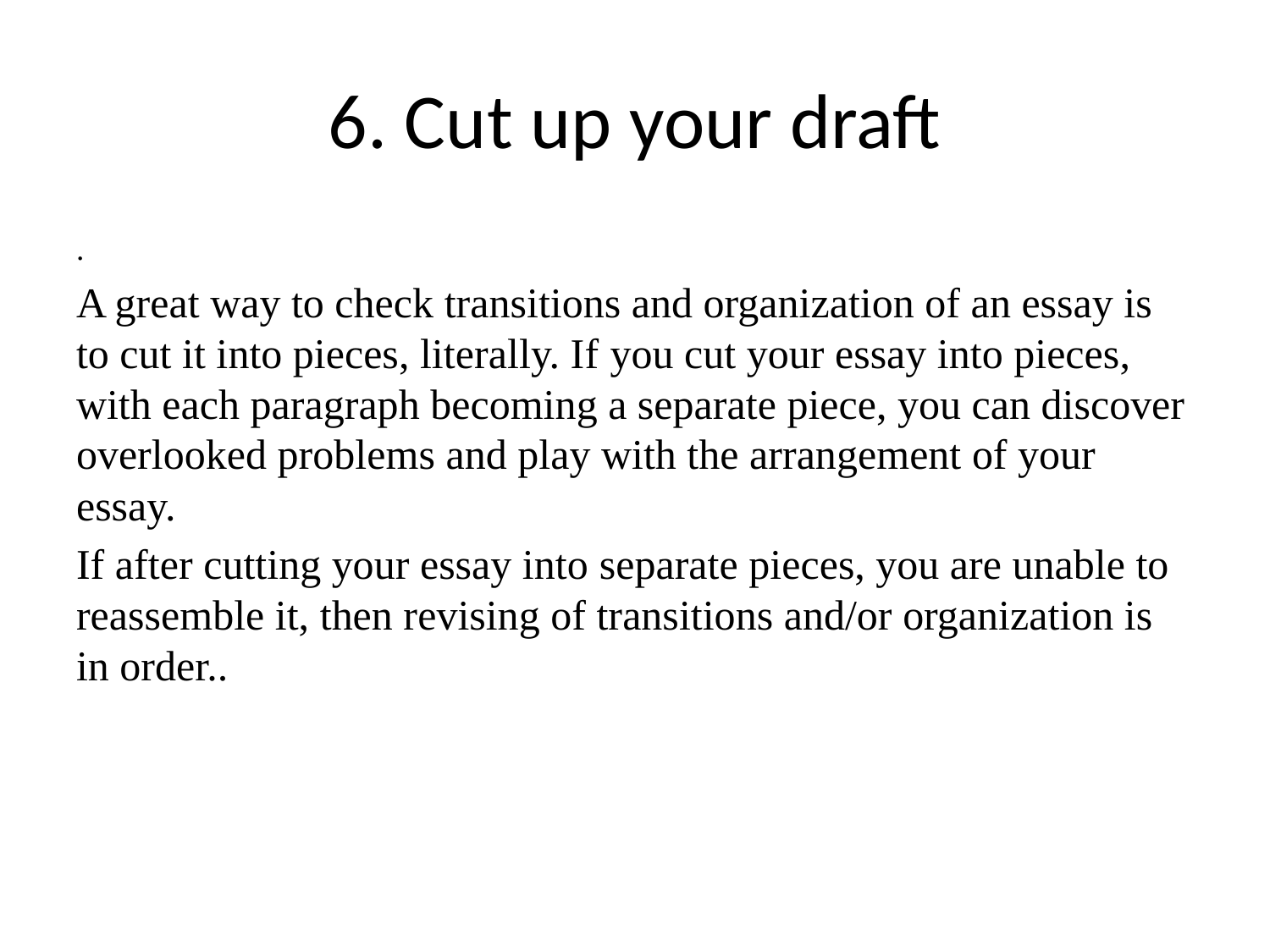

# 6. Cut up your draft
.
A great way to check transitions and organization of an essay is to cut it into pieces, literally. If you cut your essay into pieces, with each paragraph becoming a separate piece, you can discover overlooked problems and play with the arrangement of your essay.
If after cutting your essay into separate pieces, you are unable to reassemble it, then revising of transitions and/or organization is in order..